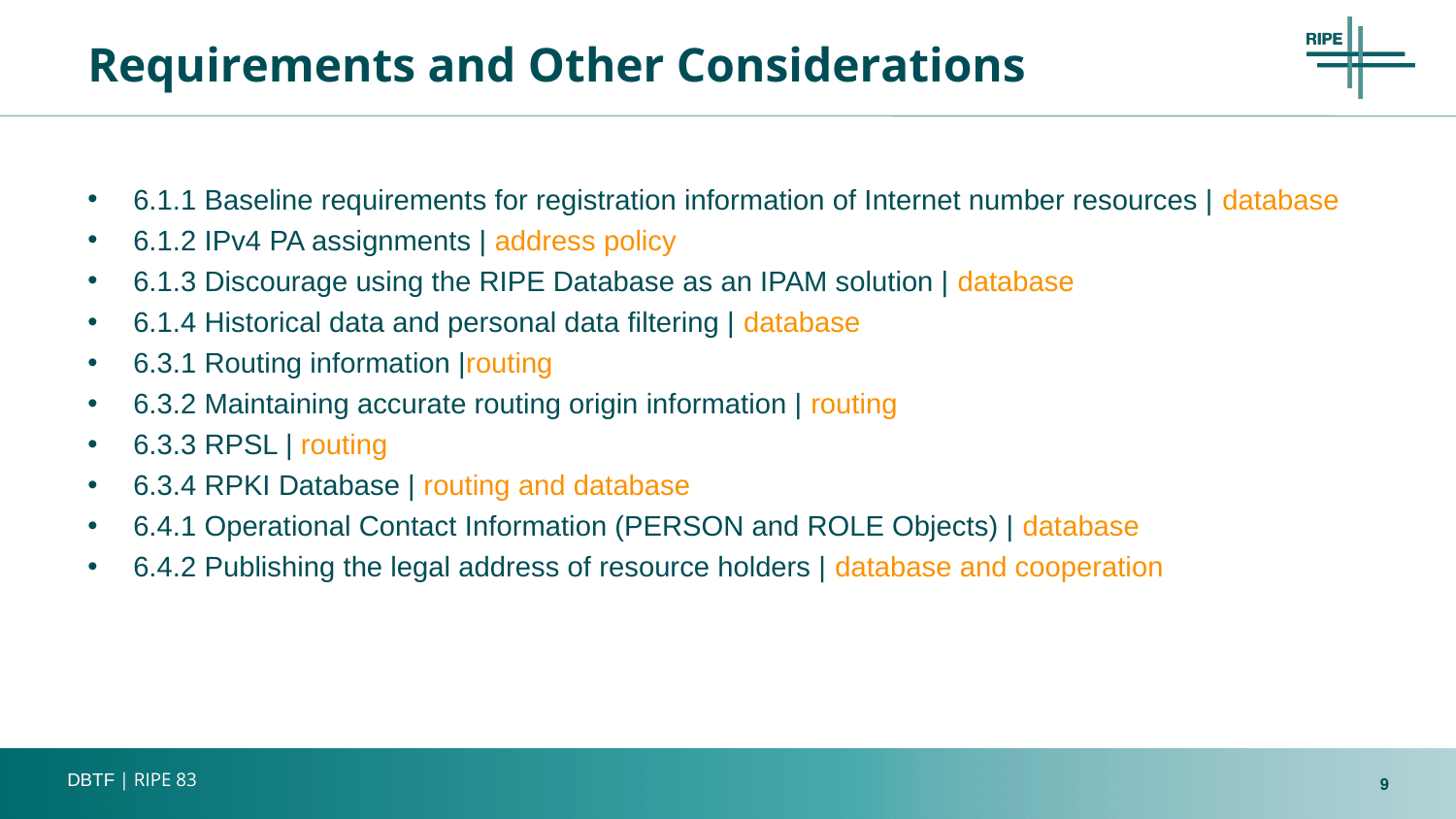

# Requirements and Other Considerations
6.1.1 Baseline requirements for registration information of Internet number resources | database
6.1.2 IPv4 PA assignments | address policy
6.1.3 Discourage using the RIPE Database as an IPAM solution | database
6.1.4 Historical data and personal data filtering | database
6.3.1 Routing information |routing
6.3.2 Maintaining accurate routing origin information | routing
6.3.3 RPSL | routing
6.3.4 RPKI Database | routing and database
6.4.1 Operational Contact Information (PERSON and ROLE Objects) | database
6.4.2 Publishing the legal address of resource holders | database and cooperation

9
DBTF | RIPE 83